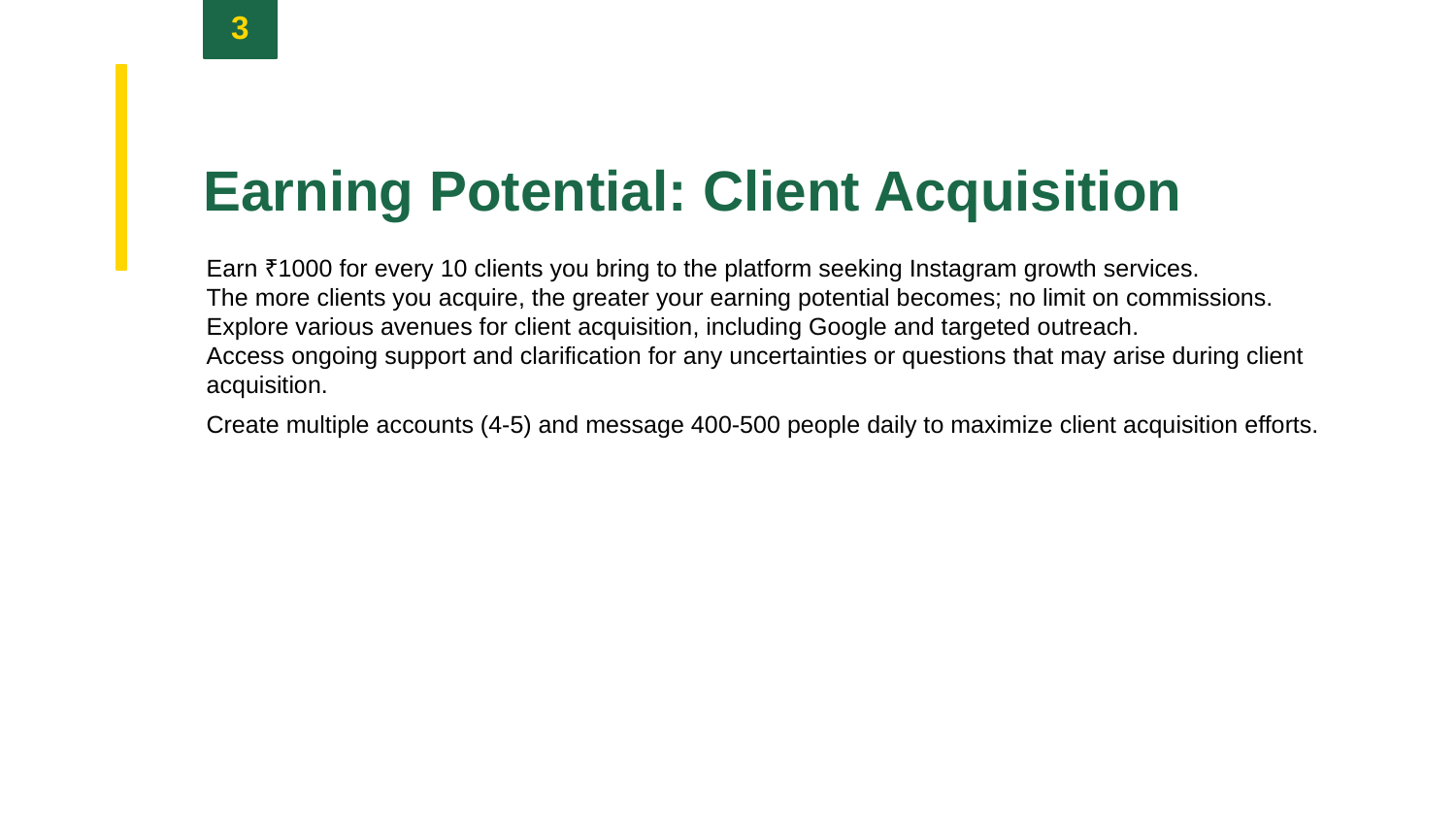

3

Earning Potential: Client Acquisition
Earn ₹1000 for every 10 clients you bring to the platform seeking Instagram growth services.
The more clients you acquire, the greater your earning potential becomes; no limit on commissions.
Explore various avenues for client acquisition, including Google and targeted outreach.
Access ongoing support and clarification for any uncertainties or questions that may arise during client acquisition.
Create multiple accounts (4-5) and message 400-500 people daily to maximize client acquisition efforts.